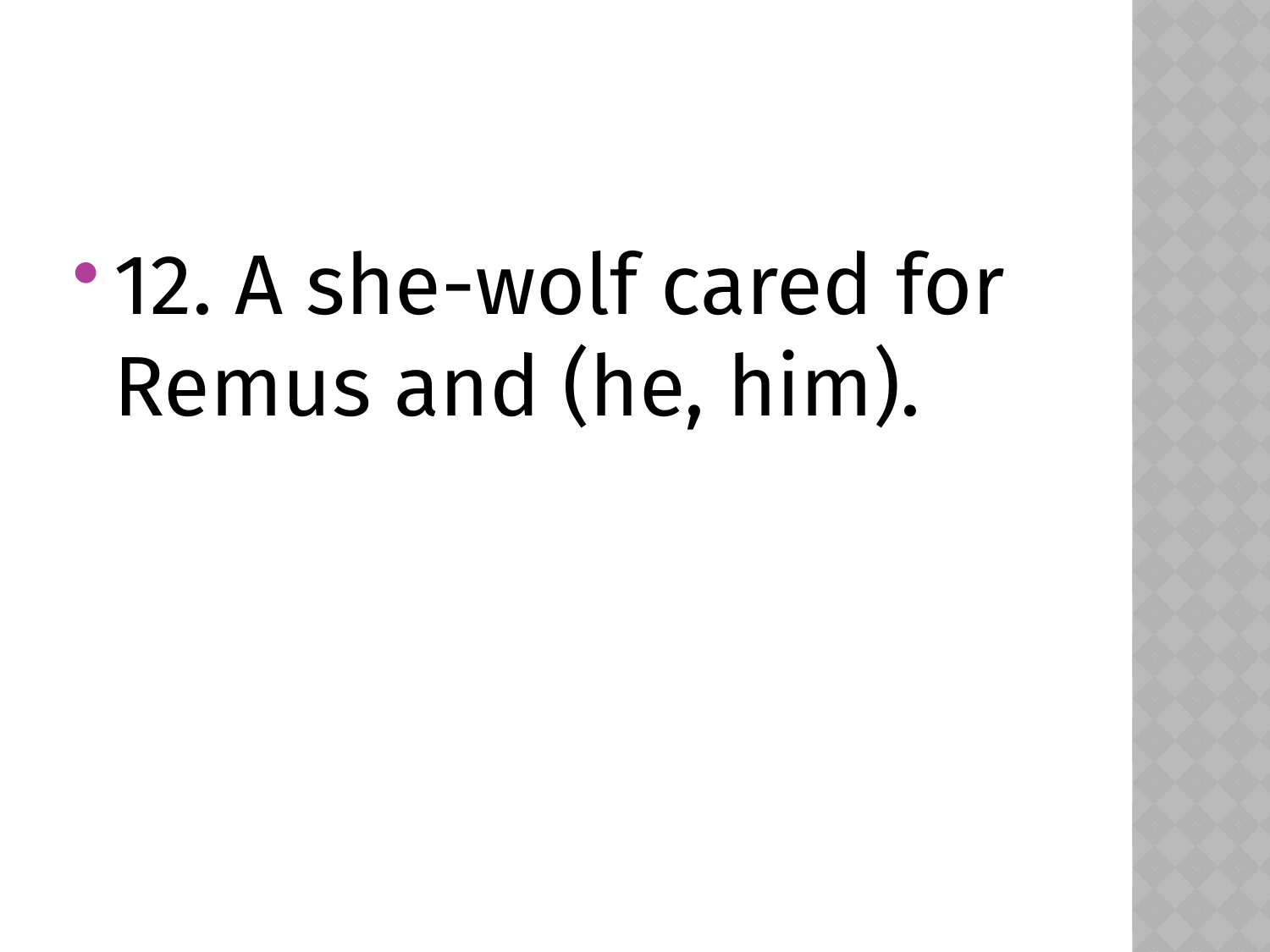

#
12. A she-wolf cared for Remus and (he, him).